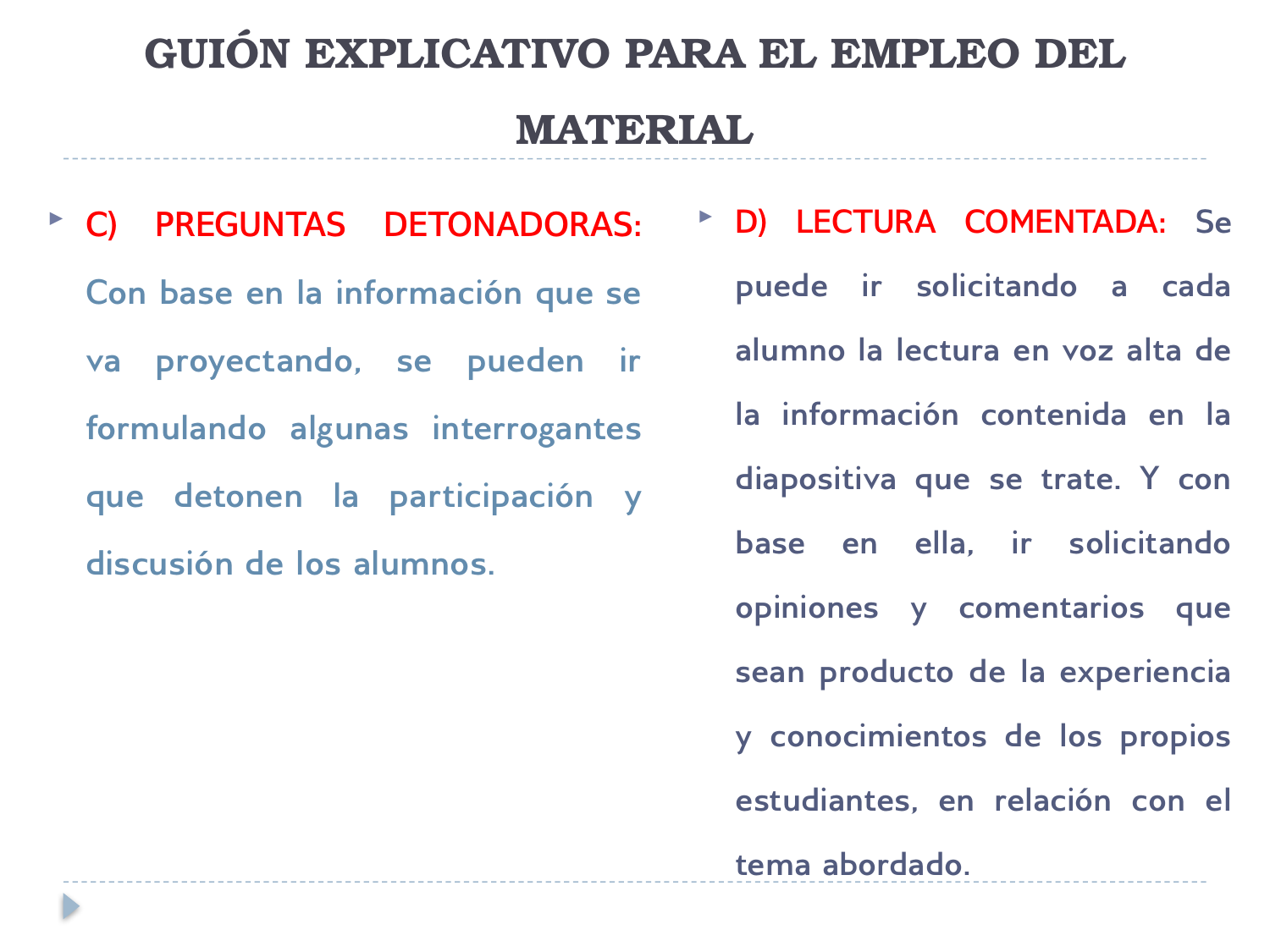

# GUIÓN EXPLICATIVO PARA EL EMPLEO DEL MATERIAL
D) LECTURA COMENTADA: Se puede ir solicitando a cada alumno la lectura en voz alta de la información contenida en la diapositiva que se trate. Y con base en ella, ir solicitando opiniones y comentarios que sean producto de la experiencia y conocimientos de los propios estudiantes, en relación con el tema abordado.
C) PREGUNTAS DETONADORAS: Con base en la información que se va proyectando, se pueden ir formulando algunas interrogantes que detonen la participación y discusión de los alumnos.